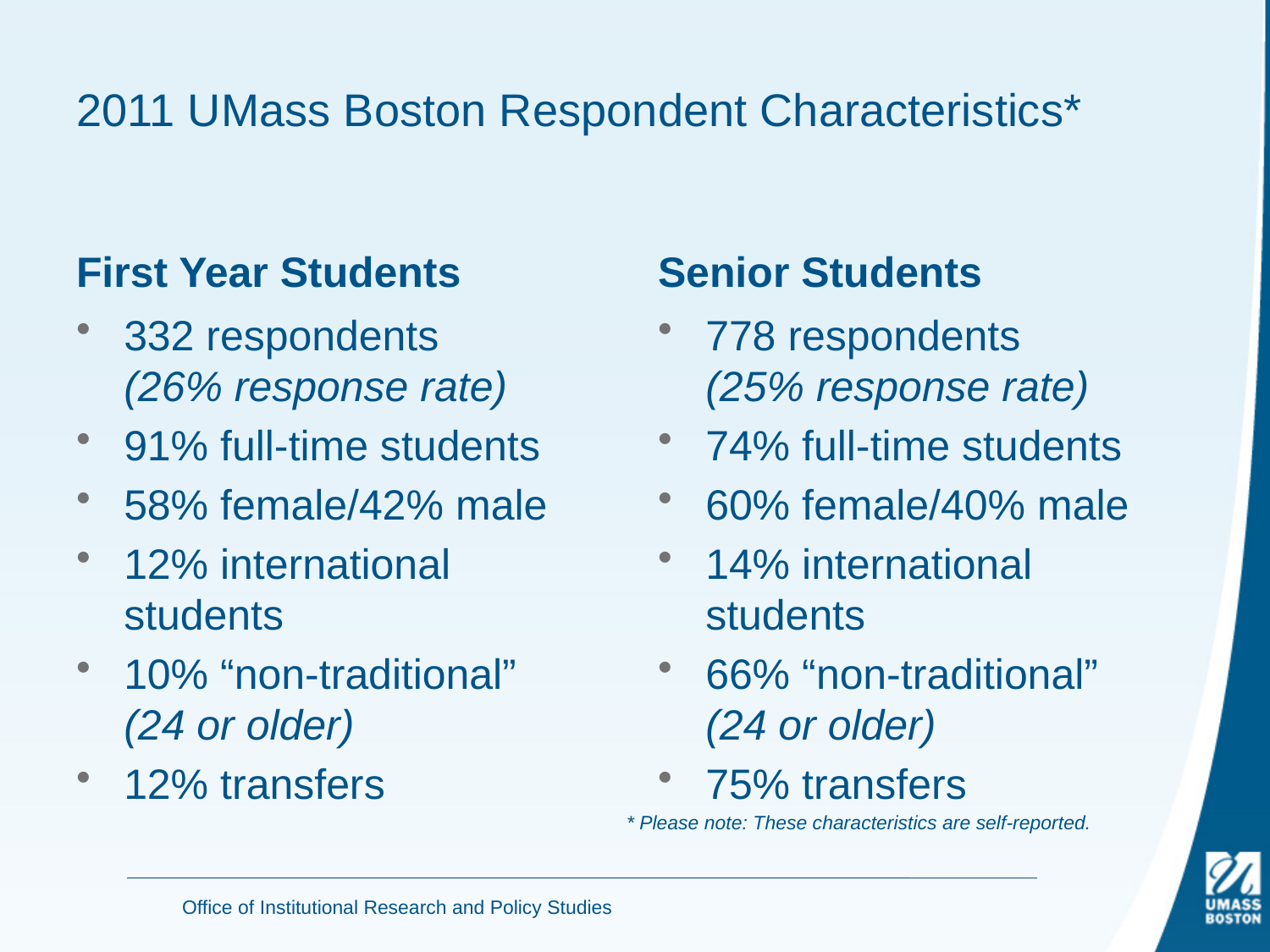

# 2011 UMass Boston Respondent Characteristics*
First Year Students
Senior Students
332 respondents
(26% response rate)
91% full-time students
58% female/42% male
12% international students
10% “non-traditional”
(24 or older)
12% transfers
778 respondents
(25% response rate)
74% full-time students
60% female/40% male
14% international students
66% “non-traditional”
(24 or older)
75% transfers
* Please note: These characteristics are self-reported.
Office of Institutional Research and Policy Studies